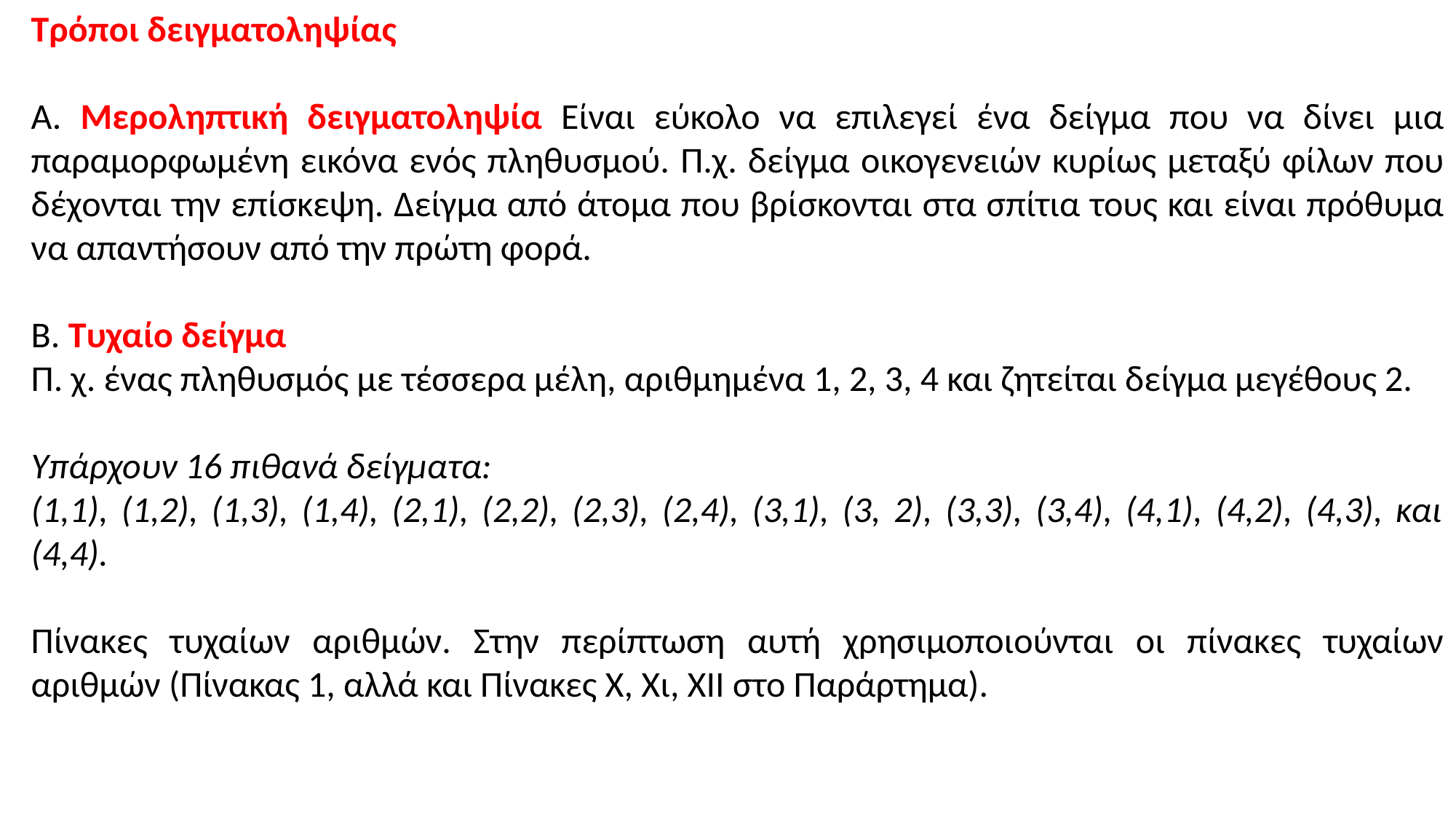

Τρόποι δειγματοληψίας

Α. Μεροληπτική δειγματοληψία Είναι εύκολο να επιλεγεί ένα δείγμα που να δίνει μια παραμορφωμένη εικόνα ενός πληθυσμού. Π.χ. δείγμα οικογενειών κυρίως μεταξύ φίλων που δέχονται την επίσκεψη. Δείγμα από άτομα που βρίσκονται στα σπίτια τους και είναι πρόθυμα να απαντήσουν από την πρώτη φορά.

Β. Τυχαίο δείγμα
Π. χ. ένας πληθυσμός με τέσσερα μέλη, αριθμημένα 1, 2, 3, 4 και ζητείται δείγμα μεγέθους 2.

Υπάρχουν 16 πιθανά δείγματα:
(1,1), (1,2), (1,3), (1,4), (2,1), (2,2), (2,3), (2,4), (3,1), (3, 2), (3,3), (3,4), (4,1), (4,2), (4,3), και (4,4).

Πίνακες τυχαίων αριθμών. Στην περίπτωση αυτή χρησιμοποιούνται οι πίνακες τυχαίων αριθμών (Πίνακας 1, αλλά και Πίνακες Χ, Χι, ΧΙΙ στο Παράρτημα).